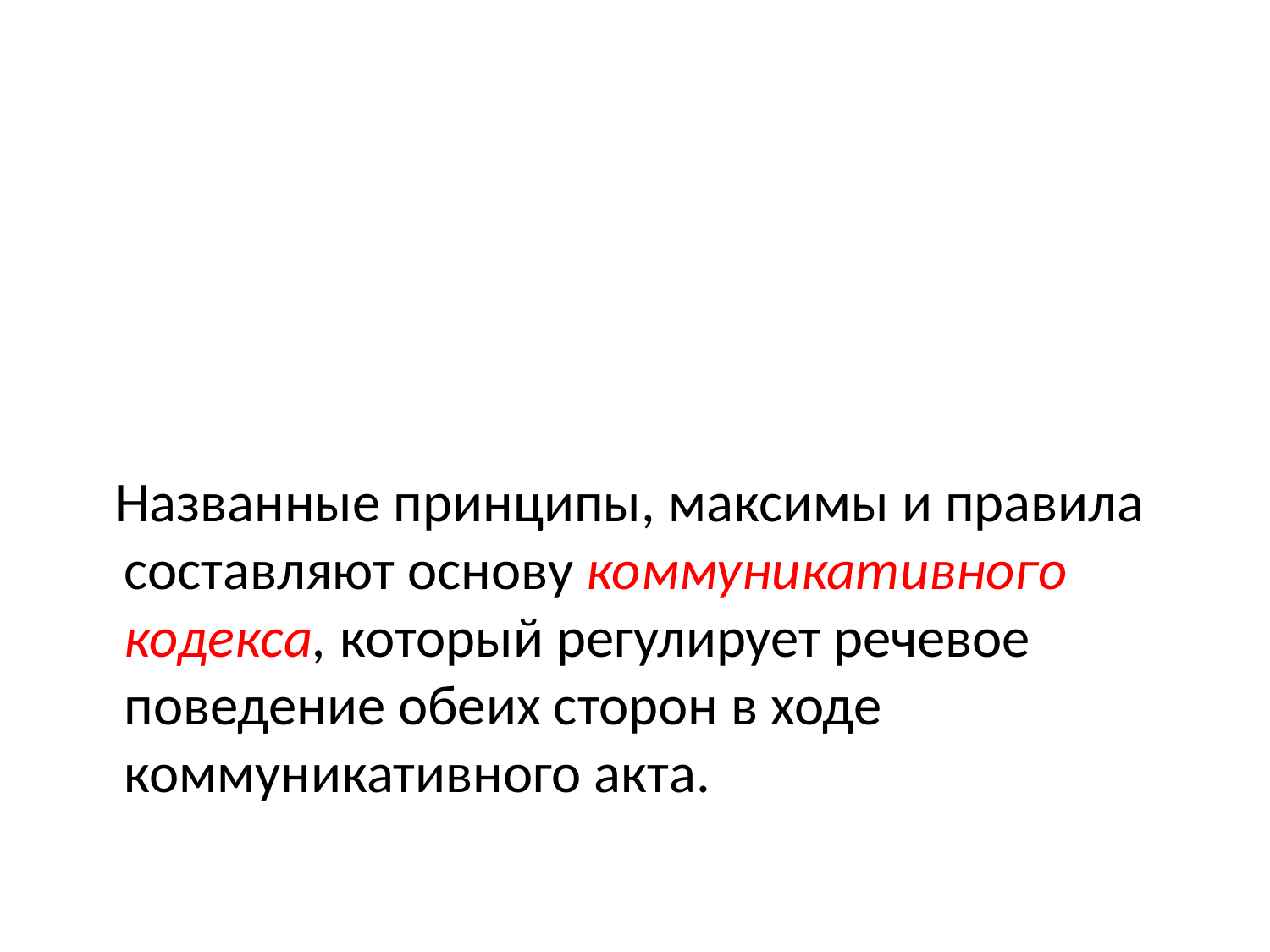

#

   Названные принципы, максимы и правила составляют основу коммуникативного кодекса, который регулирует речевое поведение обеих сторон в ходе коммуникативного акта.